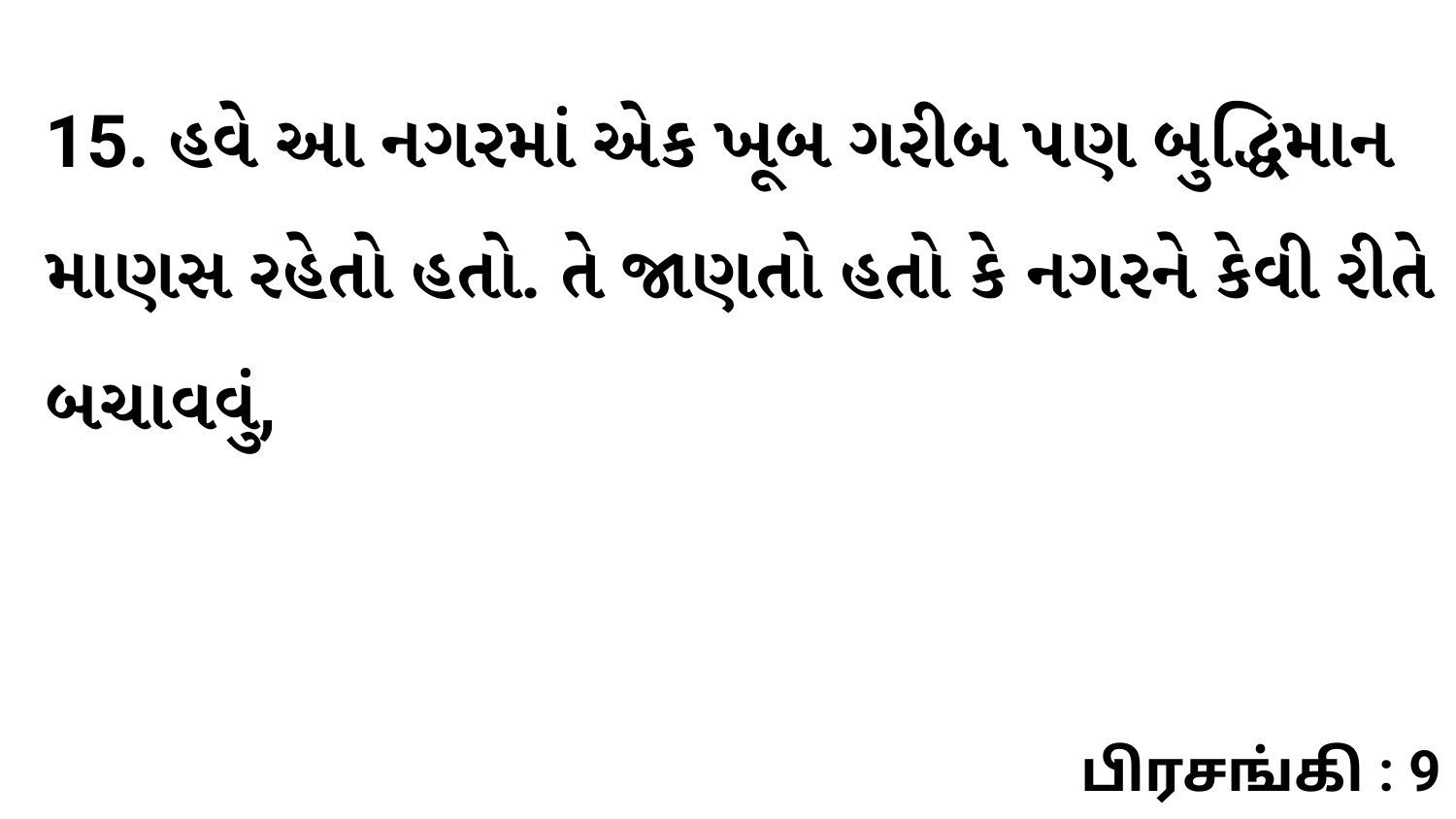

15. હવે આ નગરમાં એક ખૂબ ગરીબ પણ બુદ્ધિમાન માણસ રહેતો હતો. તે જાણતો હતો કે નગરને કેવી રીતે બચાવવું,
பிரசங்கி : 9